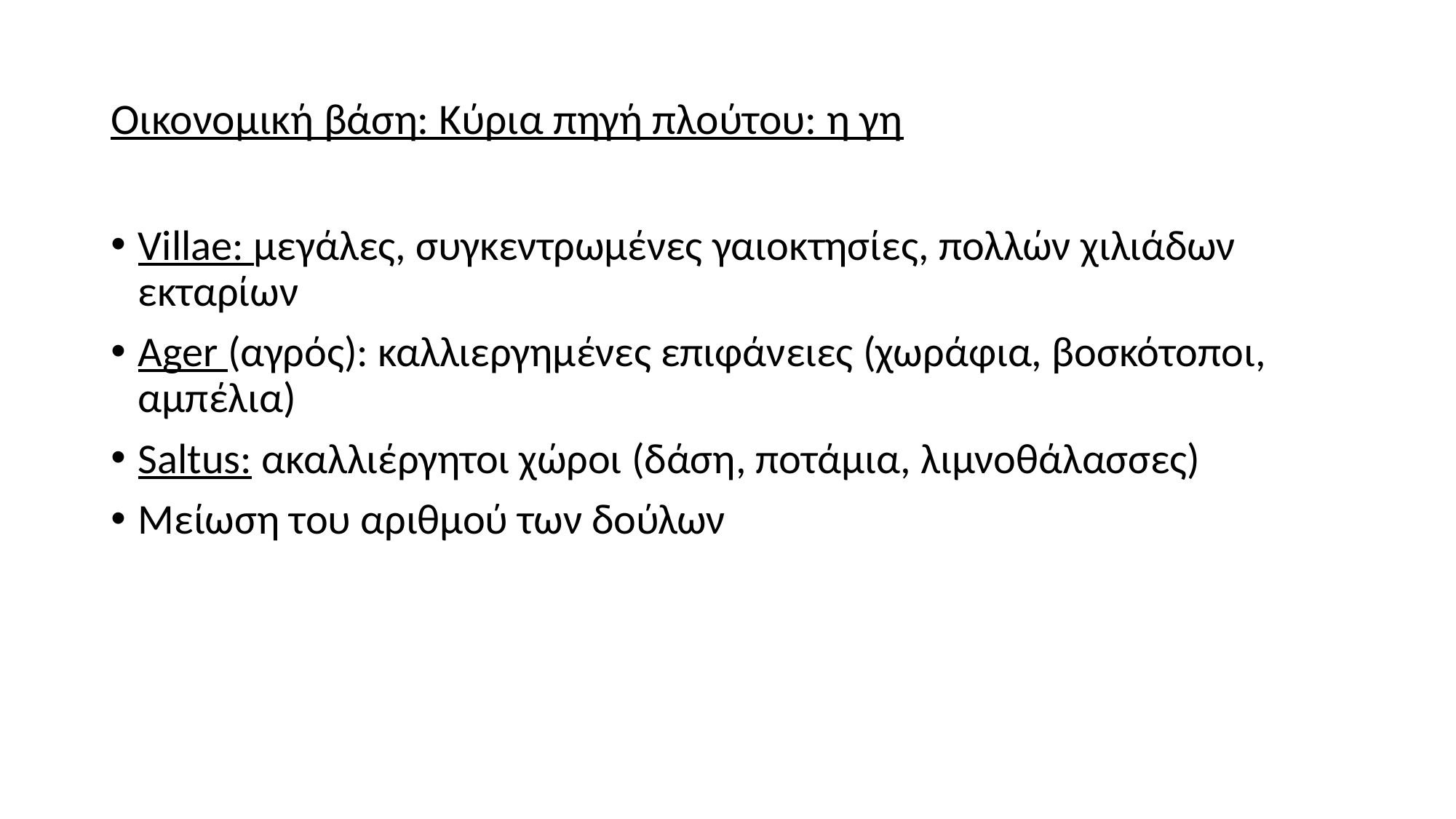

# Οικονομική βάση: Κύρια πηγή πλούτου: η γη
Villae: μεγάλες, συγκεντρωμένες γαιοκτησίες, πολλών χιλιάδων εκταρίων
Ager (αγρός): καλλιεργημένες επιφάνειες (χωράφια, βοσκότοποι, αμπέλια)
Saltus: ακαλλιέργητοι χώροι (δάση, ποτάμια, λιμνοθάλασσες)
Μείωση του αριθμού των δούλων